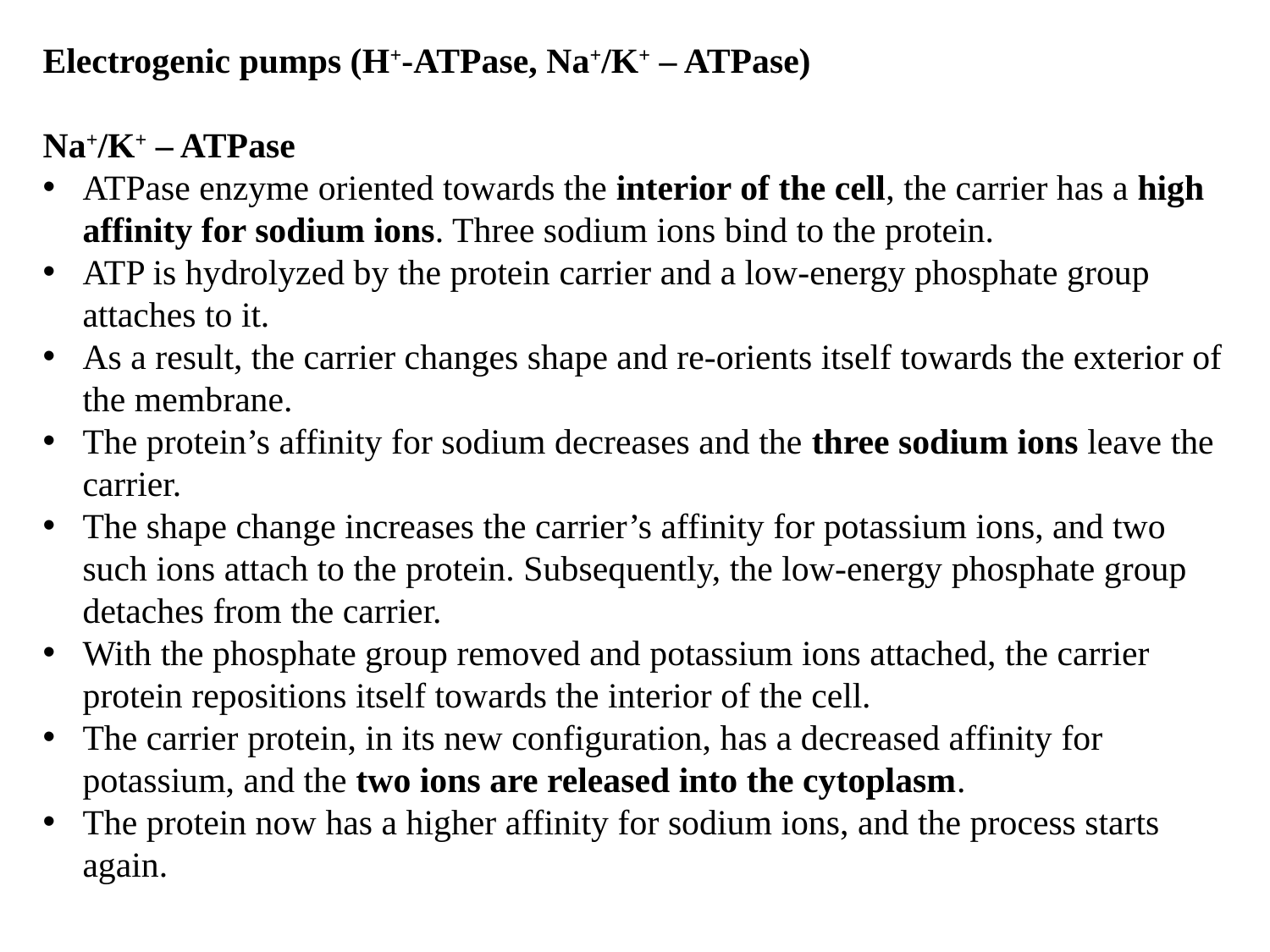

Electrogenic pumps (H+-ATPase, Na+/K+ – ATPase)

Na+/K+ – ATPase
ATPase enzyme oriented towards the interior of the cell, the carrier has a high affinity for sodium ions. Three sodium ions bind to the protein.
ATP is hydrolyzed by the protein carrier and a low-energy phosphate group attaches to it.
As a result, the carrier changes shape and re-orients itself towards the exterior of the membrane.
The protein’s affinity for sodium decreases and the three sodium ions leave the carrier.
The shape change increases the carrier’s affinity for potassium ions, and two such ions attach to the protein. Subsequently, the low-energy phosphate group detaches from the carrier.
With the phosphate group removed and potassium ions attached, the carrier protein repositions itself towards the interior of the cell.
The carrier protein, in its new configuration, has a decreased affinity for potassium, and the two ions are released into the cytoplasm.
The protein now has a higher affinity for sodium ions, and the process starts again.